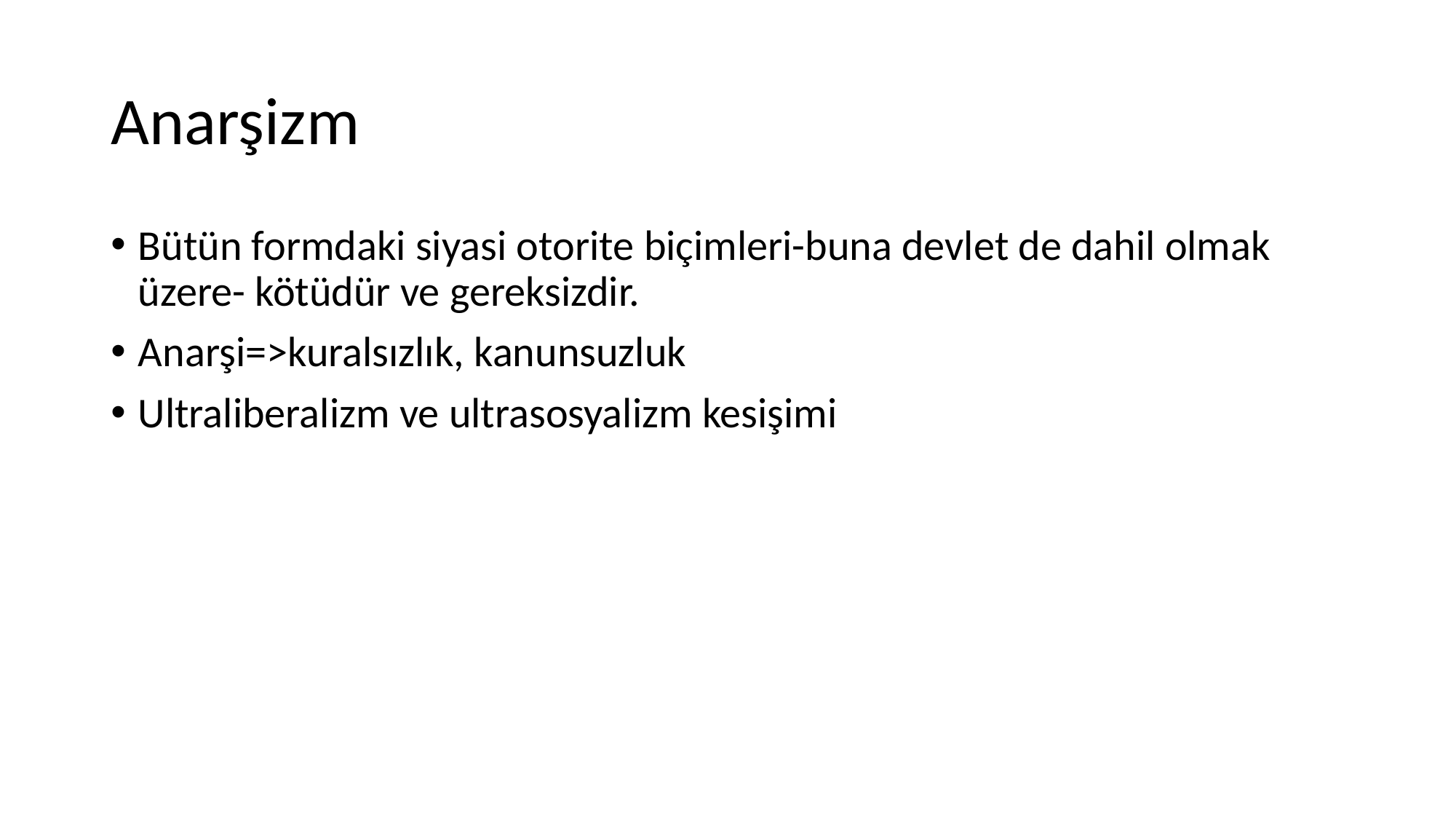

# Anarşizm
Bütün formdaki siyasi otorite biçimleri-buna devlet de dahil olmak üzere- kötüdür ve gereksizdir.
Anarşi=>kuralsızlık, kanunsuzluk
Ultraliberalizm ve ultrasosyalizm kesişimi